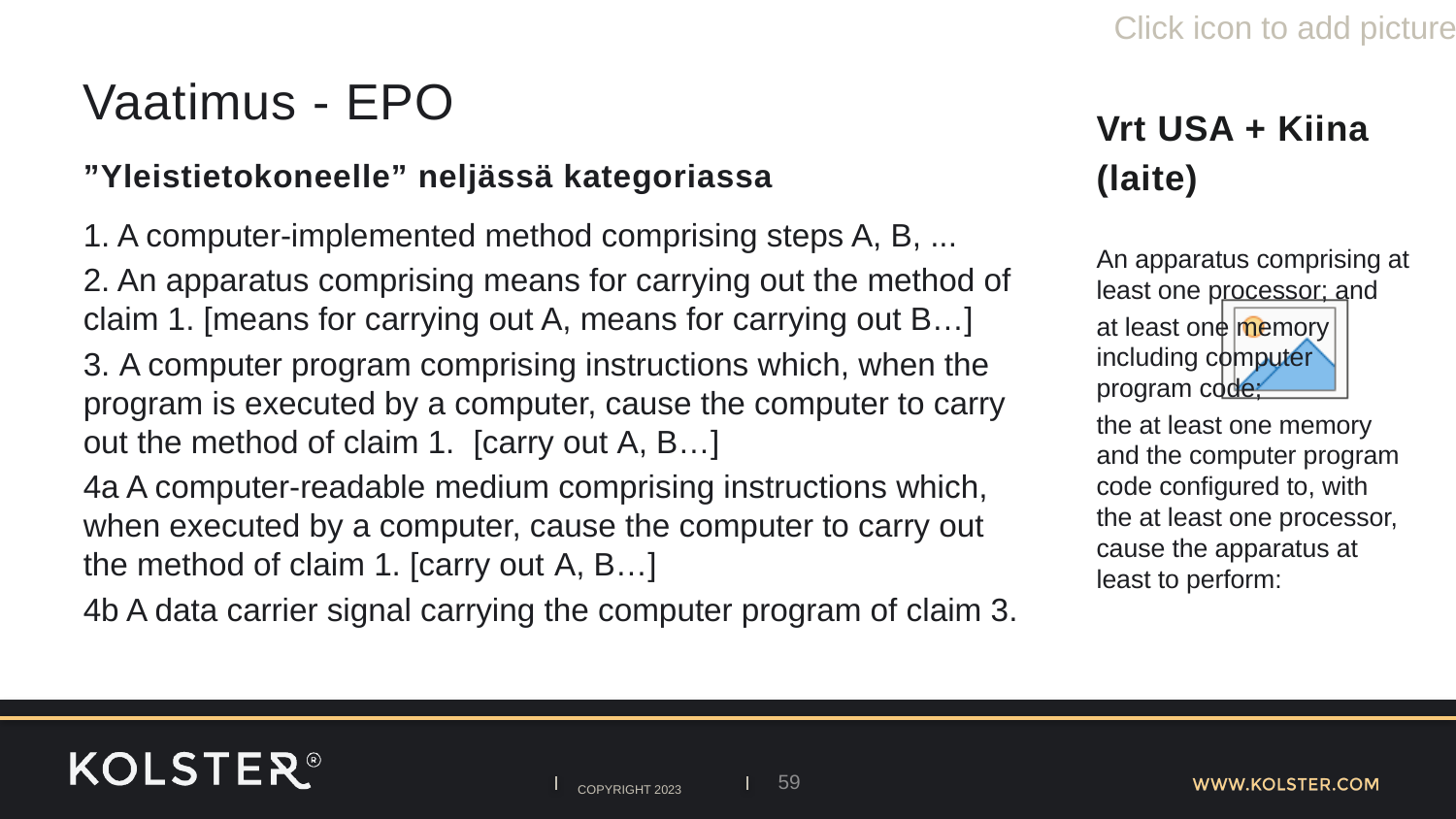

# Vaatimus - EPO
Vrt USA + Kiina
(laite)

An apparatus comprising at least one processor; and
at least one memory including computer program code;
the at least one memory and the computer program code configured to, with the at least one processor, cause the apparatus at least to perform:
”Yleistietokoneelle” neljässä kategoriassa
1. A computer-implemented method comprising steps A, B, ...
2. An apparatus comprising means for carrying out the method of claim 1. [means for carrying out A, means for carrying out B…]
3. A computer program comprising instructions which, when the program is executed by a computer, cause the computer to carry out the method of claim 1.  [carry out A, B…]
4a A computer-readable medium comprising instructions which, when executed by a computer, cause the computer to carry out the method of claim 1. [carry out A, B…]
4b A data carrier signal carrying the computer program of claim 3.